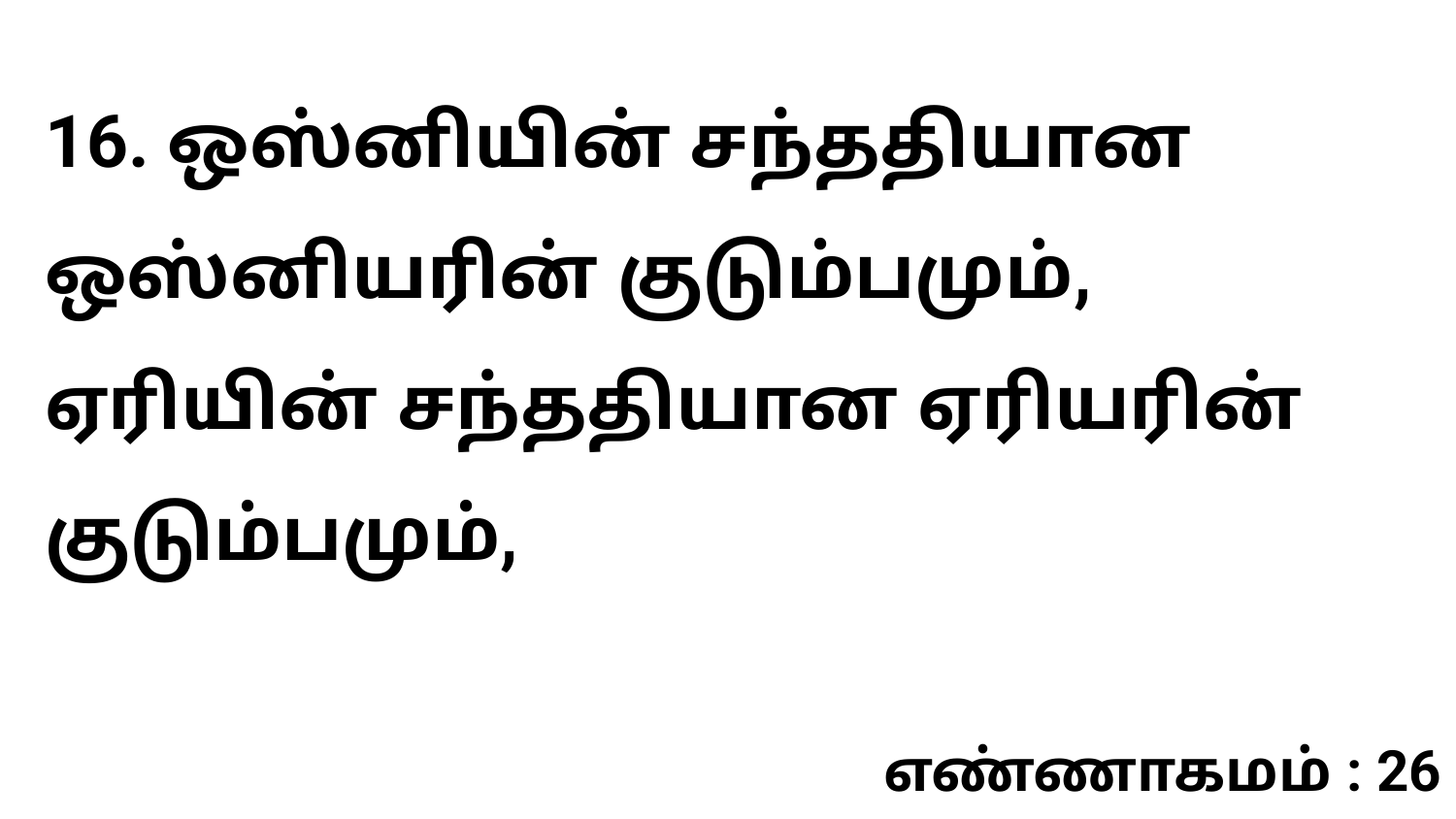

16. ஒஸ்னியின் சந்ததியான ஒஸ்னியரின் குடும்பமும், ஏரியின் சந்ததியான ஏரியரின் குடும்பமும்,
எண்ணாகமம் : 26